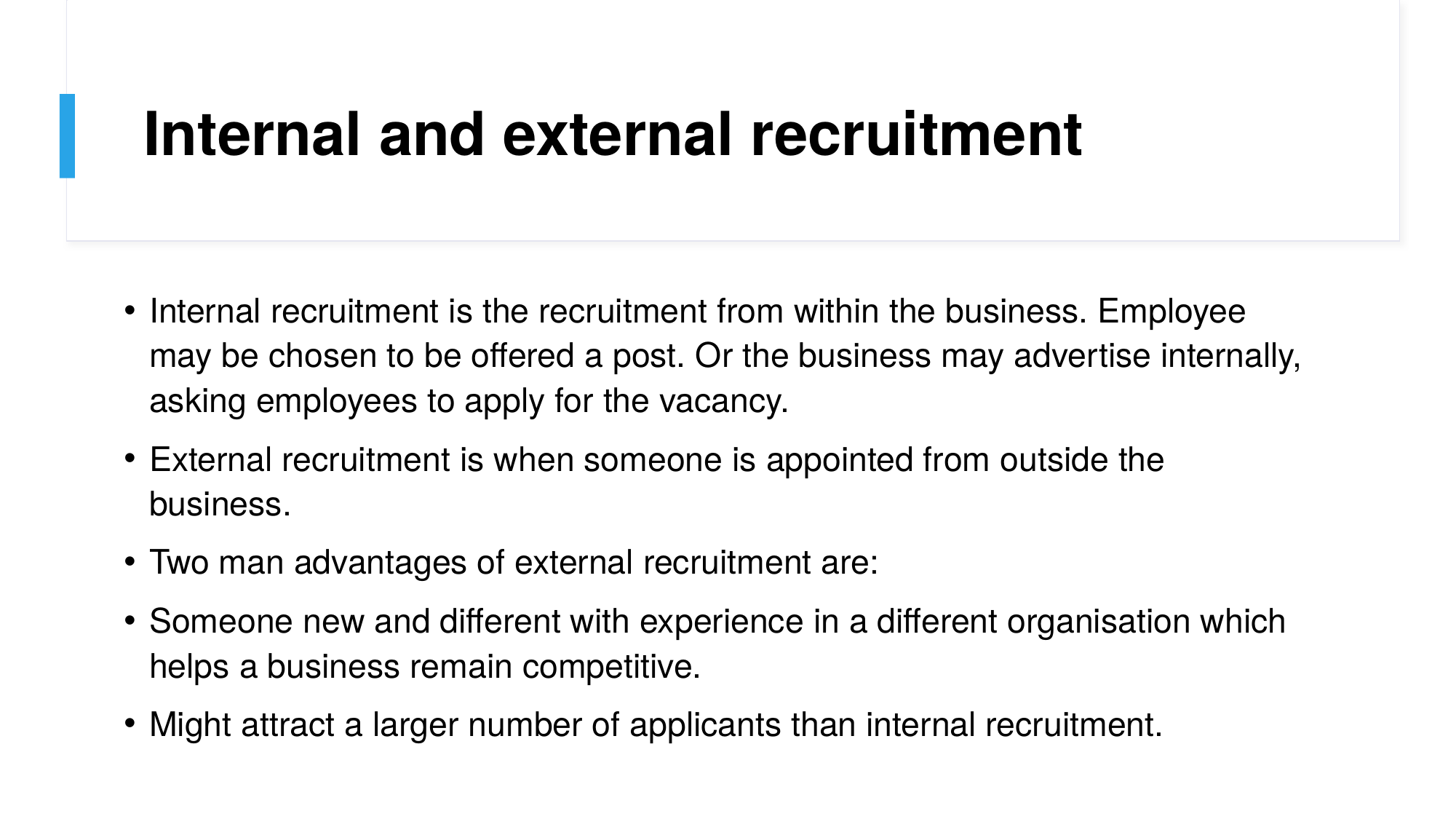

# Internal and external recruitment
Internal recruitment is the recruitment from within the business. Employee may be chosen to be offered a post. Or the business may advertise internally, asking employees to apply for the vacancy.
External recruitment is when someone is appointed from outside the business.
Two man advantages of external recruitment are:
Someone new and different with experience in a different organisation which helps a business remain competitive.
Might attract a larger number of applicants than internal recruitment.